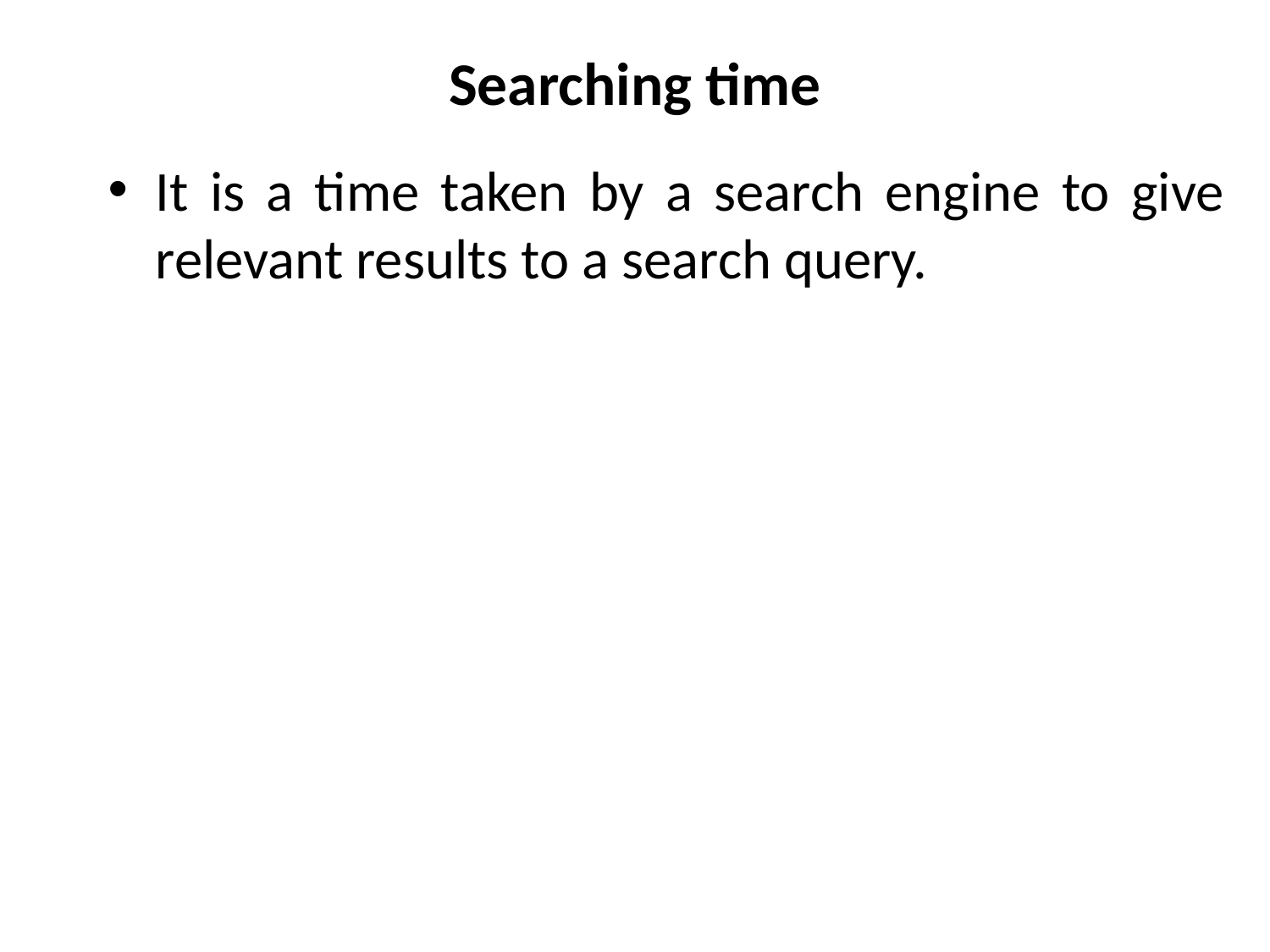

# Searching time
It is a time taken by a search engine to give relevant results to a search query.